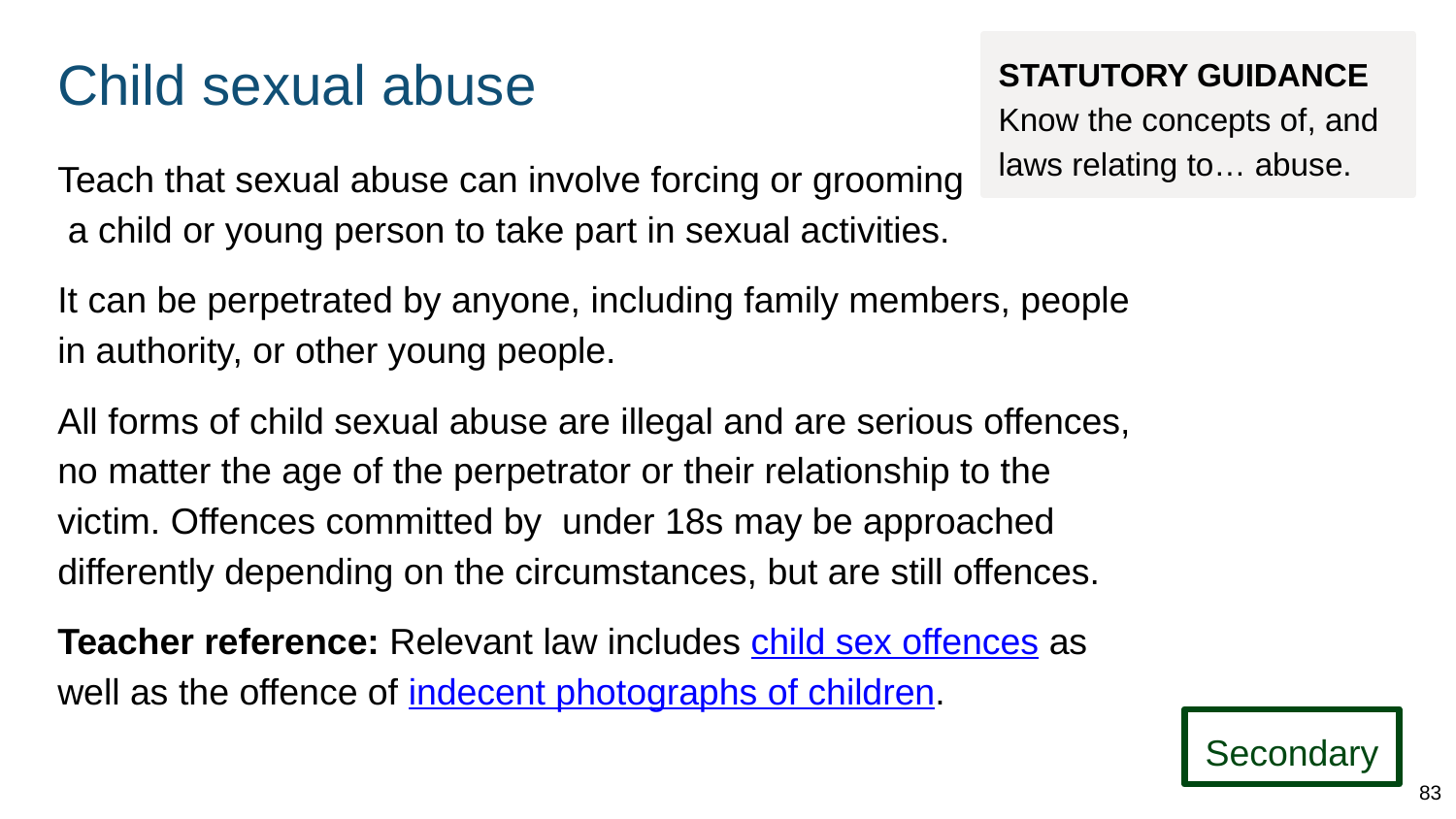

# Child sexual abuse

STATUTORY GUIDANCE
Know the concepts of, and laws relating to… abuse.

Teach that sexual abuse can involve forcing or grooming
 a child or young person to take part in sexual activities.
It can be perpetrated by anyone, including family members, people in authority, or other young people.
All forms of child sexual abuse are illegal and are serious offences, no matter the age of the perpetrator or their relationship to the victim. Offences committed by  under 18s may be approached differently depending on the circumstances, but are still offences.
Teacher reference: Relevant law includes child sex offences as well as the offence of indecent photographs of children.

Secondary
83